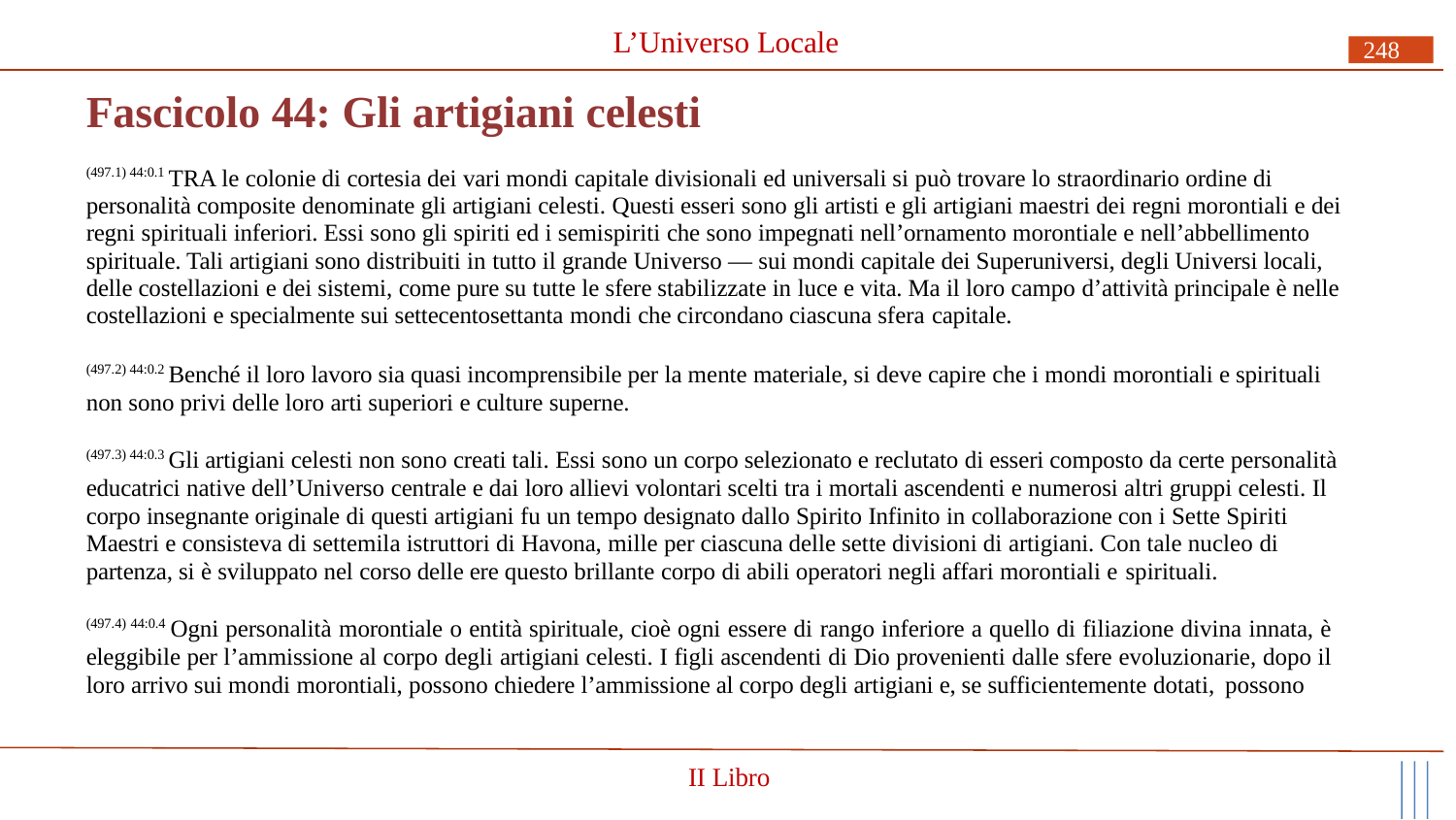

# L’Universo Locale
248

Fascicolo 44: Gli artigiani celesti
(497.1) 44:0.1 TRA le colonie di cortesia dei vari mondi capitale divisionali ed universali si può trovare lo straordinario ordine di  personalità composite denominate gli artigiani celesti. Questi esseri sono gli artisti e gli artigiani maestri dei regni morontiali e dei  regni spirituali inferiori. Essi sono gli spiriti ed i semispiriti che sono impegnati nell’ornamento morontiale e nell’abbellimento  spirituale. Tali artigiani sono distribuiti in tutto il grande Universo — sui mondi capitale dei Superuniversi, degli Universi locali,  delle costellazioni e dei sistemi, come pure su tutte le sfere stabilizzate in luce e vita. Ma il loro campo d’attività principale è nelle  costellazioni e specialmente sui settecentosettanta mondi che circondano ciascuna sfera capitale.

(497.2) 44:0.2 Benché il loro lavoro sia quasi incomprensibile per la mente materiale, si deve capire che i mondi morontiali e spirituali  non sono privi delle loro arti superiori e culture superne.

(497.3) 44:0.3 Gli artigiani celesti non sono creati tali. Essi sono un corpo selezionato e reclutato di esseri composto da certe personalità  educatrici native dell’Universo centrale e dai loro allievi volontari scelti tra i mortali ascendenti e numerosi altri gruppi celesti. Il  corpo insegnante originale di questi artigiani fu un tempo designato dallo Spirito Infinito in collaborazione con i Sette Spiriti  Maestri e consisteva di settemila istruttori di Havona, mille per ciascuna delle sette divisioni di artigiani. Con tale nucleo di  partenza, si è sviluppato nel corso delle ere questo brillante corpo di abili operatori negli affari morontiali e spirituali.

(497.4) 44:0.4 Ogni personalità morontiale o entità spirituale, cioè ogni essere di rango inferiore a quello di filiazione divina innata, è  eleggibile per l’ammissione al corpo degli artigiani celesti. I figli ascendenti di Dio provenienti dalle sfere evoluzionarie, dopo il  loro arrivo sui mondi morontiali, possono chiedere l’ammissione al corpo degli artigiani e, se sufficientemente dotati, possono

II Libro